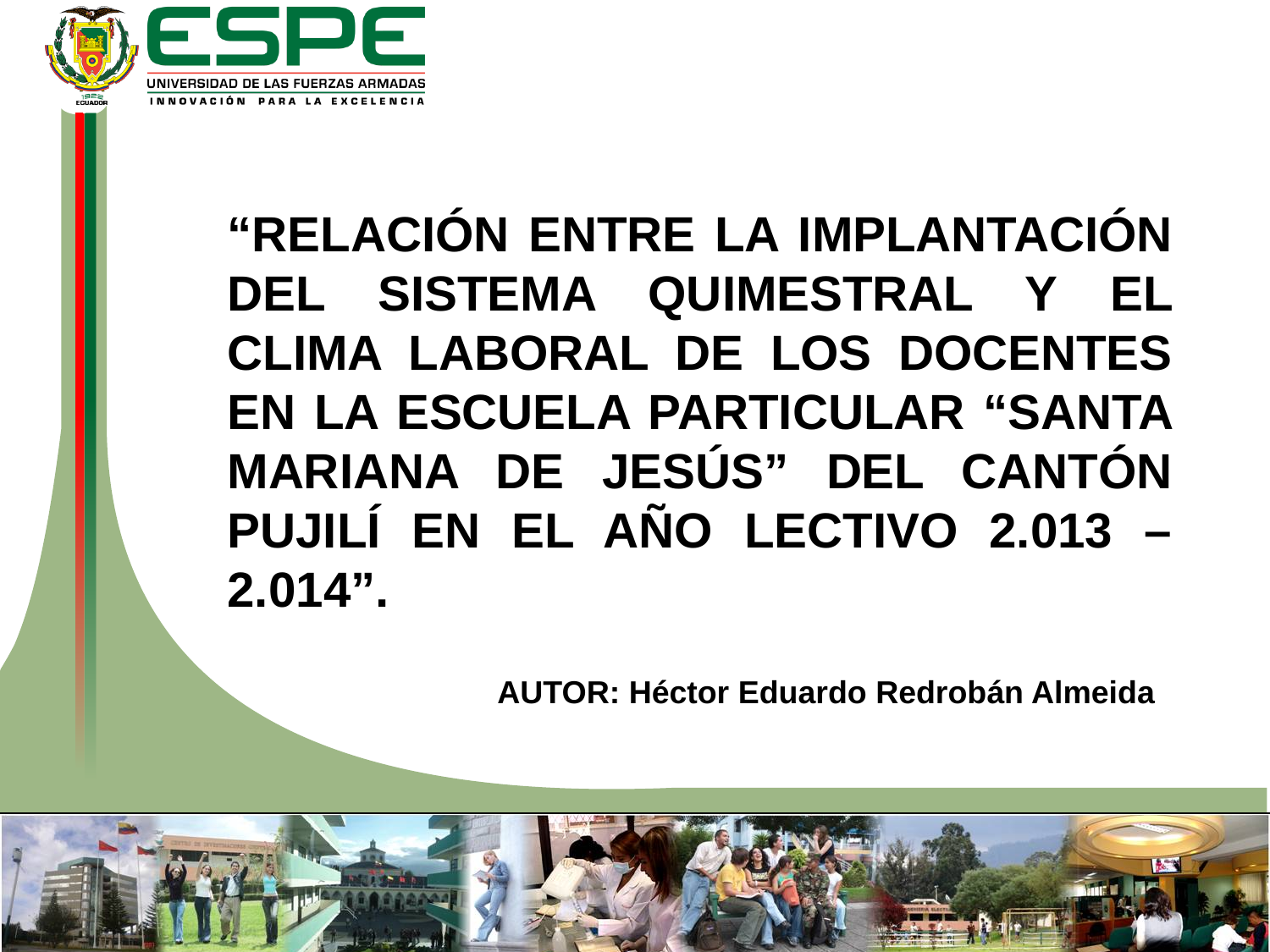

“RELACIÓN ENTRE LA IMPLANTACIÓN DEL SISTEMA QUIMESTRAL Y EL CLIMA LABORAL DE LOS DOCENTES EN LA ESCUELA PARTICULAR “SANTA MARIANA DE JESÚS” DEL CANTÓN PUJILÍ EN EL AÑO LECTIVO 2.013 – 2.014”.
AUTOR: Héctor Eduardo Redrobán Almeida